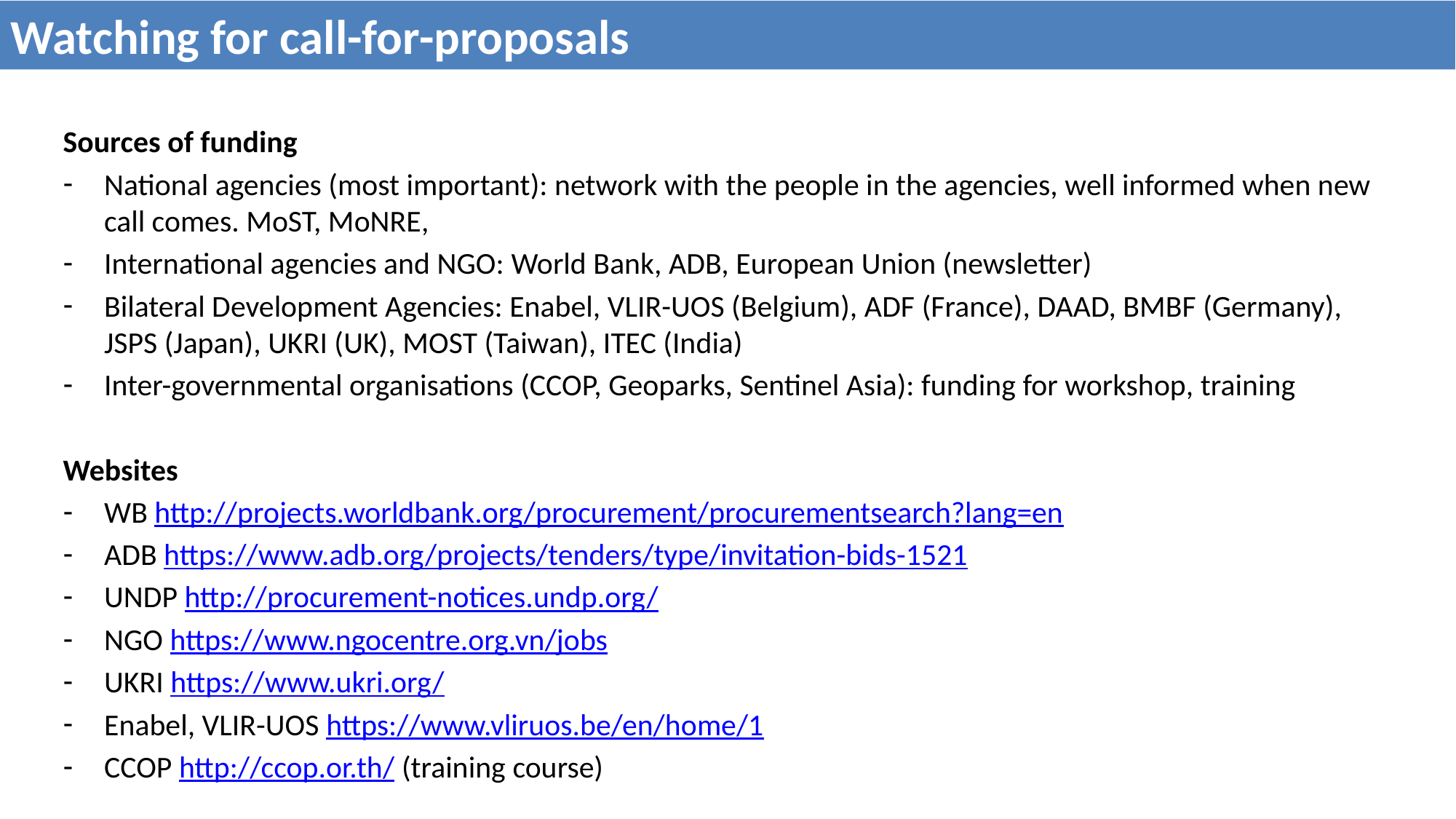

Watching for call-for-proposals
Sources of funding
National agencies (most important): network with the people in the agencies, well informed when new call comes. MoST, MoNRE,
International agencies and NGO: World Bank, ADB, European Union (newsletter)
Bilateral Development Agencies: Enabel, VLIR-UOS (Belgium), ADF (France), DAAD, BMBF (Germany), JSPS (Japan), UKRI (UK), MOST (Taiwan), ITEC (India)
Inter-governmental organisations (CCOP, Geoparks, Sentinel Asia): funding for workshop, training

Websites
WB http://projects.worldbank.org/procurement/procurementsearch?lang=en
ADB https://www.adb.org/projects/tenders/type/invitation-bids-1521
UNDP http://procurement-notices.undp.org/
NGO https://www.ngocentre.org.vn/jobs
UKRI https://www.ukri.org/
Enabel, VLIR-UOS https://www.vliruos.be/en/home/1
CCOP http://ccop.or.th/ (training course)